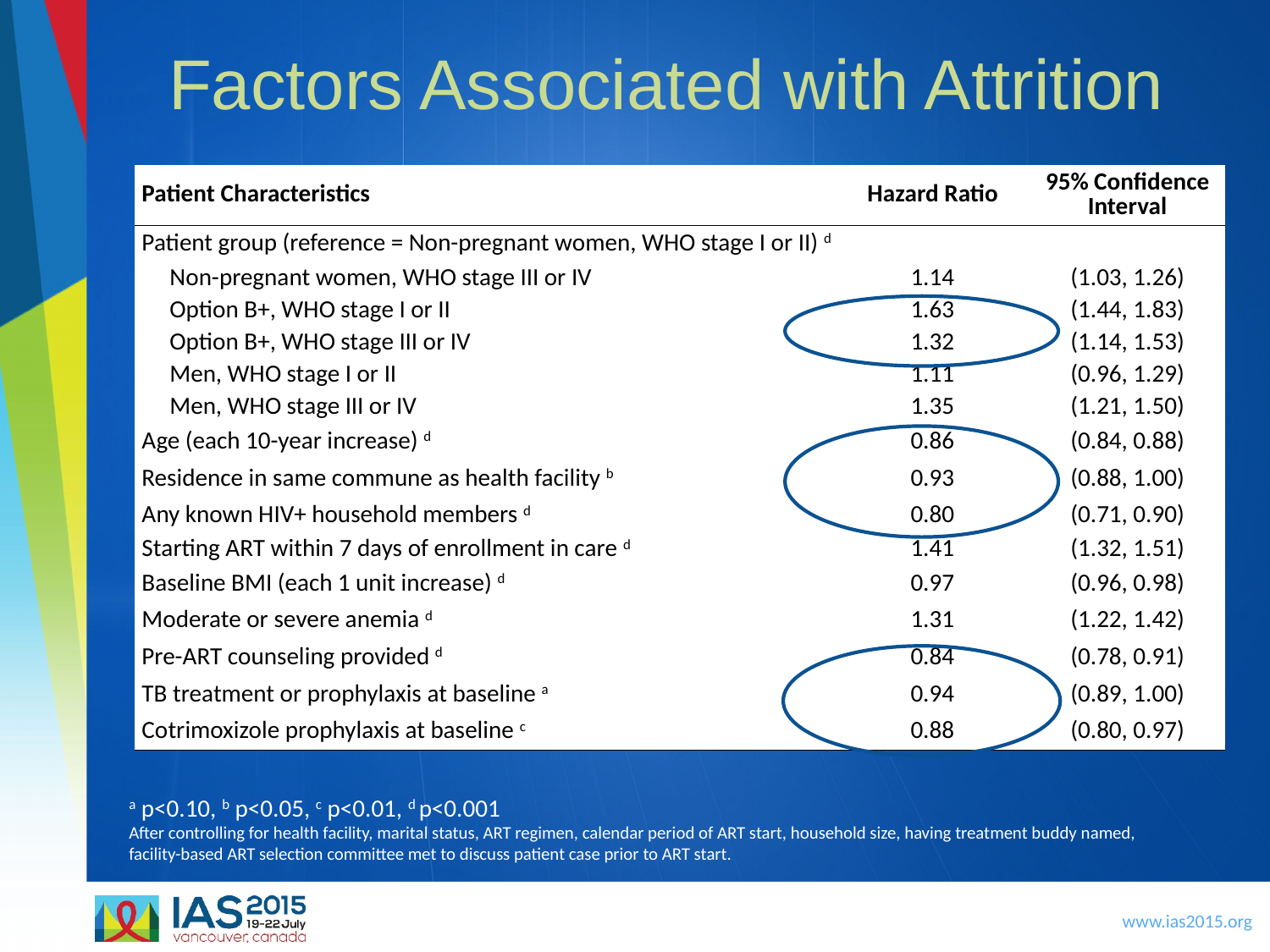

# Factors Associated with Attrition
| Patient Characteristics | Hazard Ratio | 95% Confidence Interval |
| --- | --- | --- |
| Patient group (reference = Non-pregnant women, WHO stage I or II) d |  |  |
| Non-pregnant women, WHO stage III or IV | 1.14 | (1.03, 1.26) |
| Option B+, WHO stage I or II | 1.63 | (1.44, 1.83) |
| Option B+, WHO stage III or IV | 1.32 | (1.14, 1.53) |
| Men, WHO stage I or II | 1.11 | (0.96, 1.29) |
| Men, WHO stage III or IV | 1.35 | (1.21, 1.50) |
| Age (each 10-year increase) d | 0.86 | (0.84, 0.88) |
| Residence in same commune as health facility b | 0.93 | (0.88, 1.00) |
| Any known HIV+ household members d | 0.80 | (0.71, 0.90) |
| Starting ART within 7 days of enrollment in care d | 1.41 | (1.32, 1.51) |
| Baseline BMI (each 1 unit increase) d | 0.97 | (0.96, 0.98) |
| Moderate or severe anemia d | 1.31 | (1.22, 1.42) |
| Pre-ART counseling provided d | 0.84 | (0.78, 0.91) |
| TB treatment or prophylaxis at baseline a | 0.94 | (0.89, 1.00) |
| Cotrimoxizole prophylaxis at baseline c | 0.88 | (0.80, 0.97) |

a p<0.10, b p<0.05, c p<0.01, d p<0.001
After controlling for health facility, marital status, ART regimen, calendar period of ART start, household size, having treatment buddy named, facility-based ART selection committee met to discuss patient case prior to ART start.